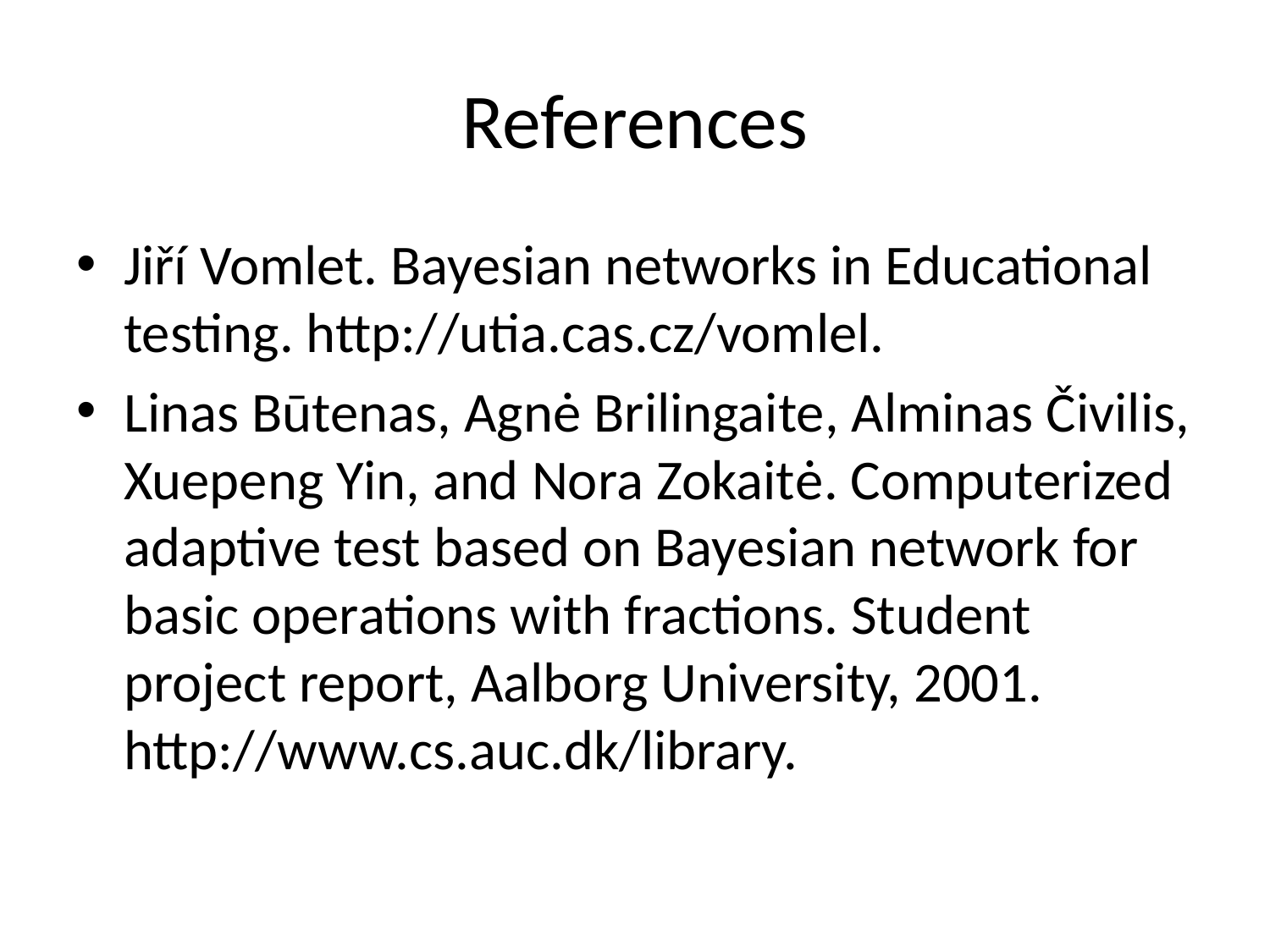

# References
Jiří Vomlet. Bayesian networks in Educational testing. http://utia.cas.cz/vomlel.
Linas Būtenas, Agnė Brilingaite, Alminas Čivilis, Xuepeng Yin, and Nora Zokaitė. Computerized adaptive test based on Bayesian network for basic operations with fractions. Student project report, Aalborg University, 2001. http://www.cs.auc.dk/library.